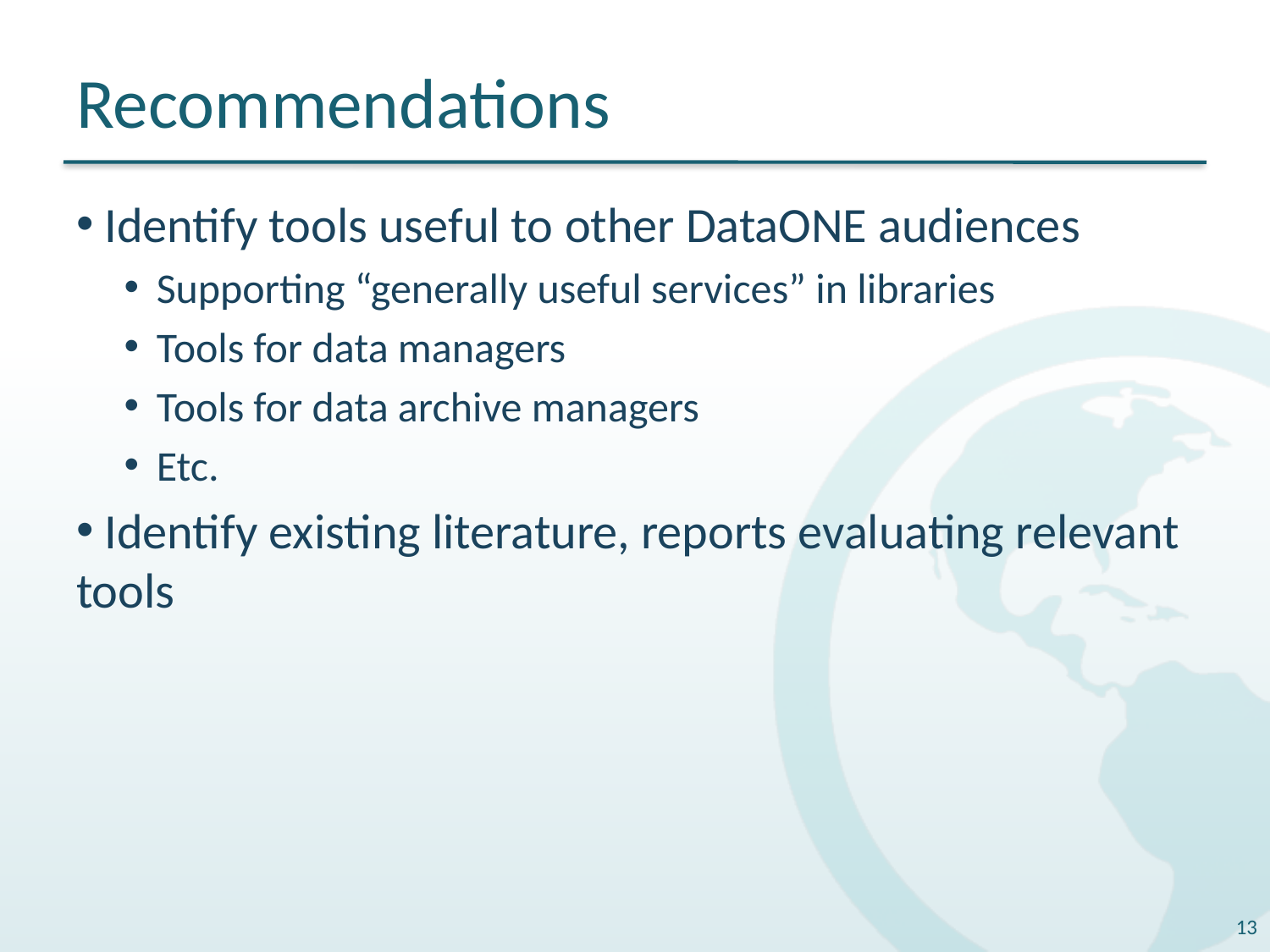

# Recommendations
 Identify tools useful to other DataONE audiences
Supporting “generally useful services” in libraries
Tools for data managers
Tools for data archive managers
Etc.
 Identify existing literature, reports evaluating relevant tools

13